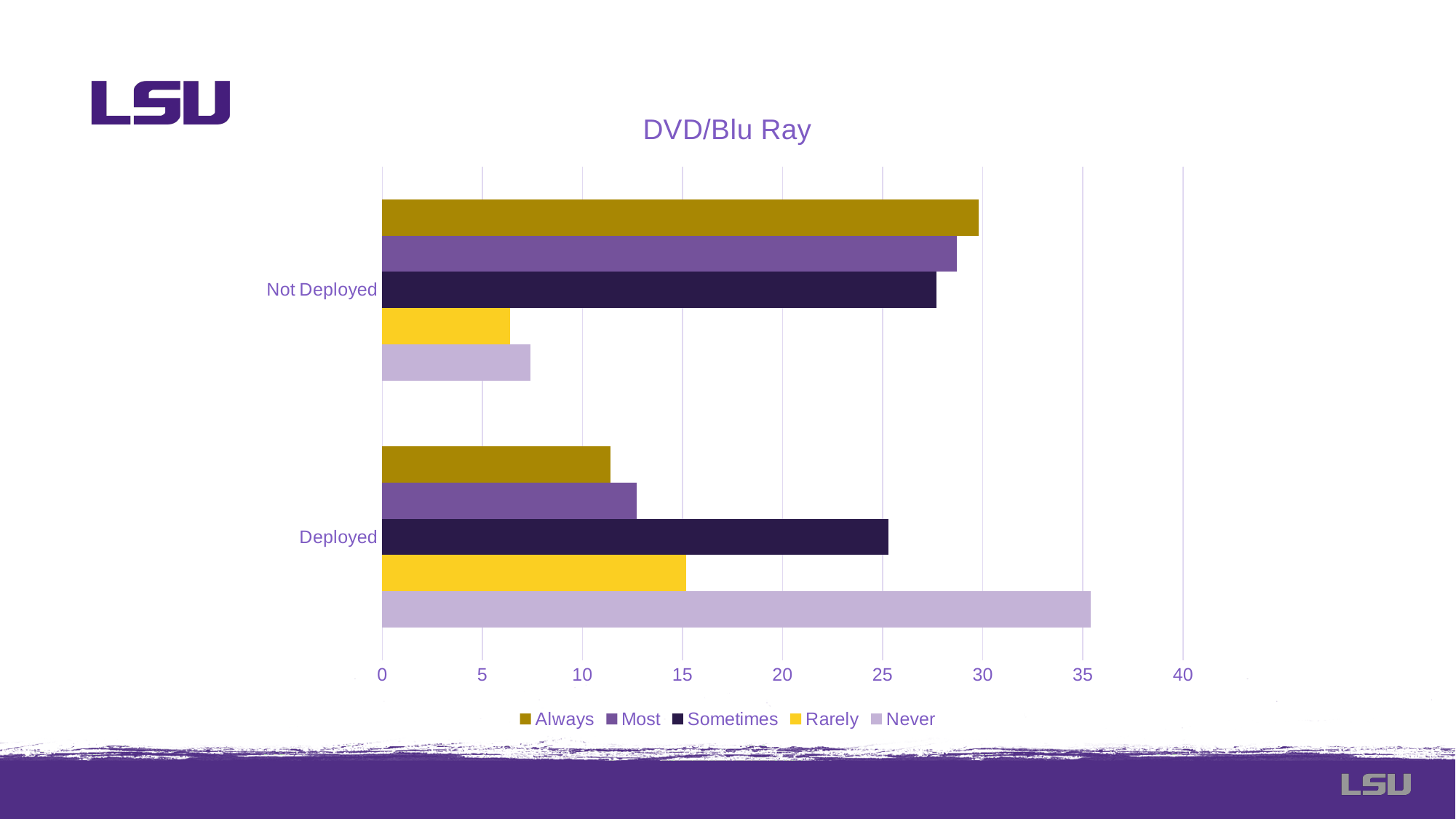

### Chart: DVD/Blu Ray

| Category | Never | Rarely | Sometimes | Most | Always |
|---|---|---|---|---|---|
| Deployed | 35.4 | 15.2 | 25.3 | 12.7 | 11.4 |
|  Not Deployed | 7.4 | 6.4 | 27.7 | 28.7 | 29.8 |